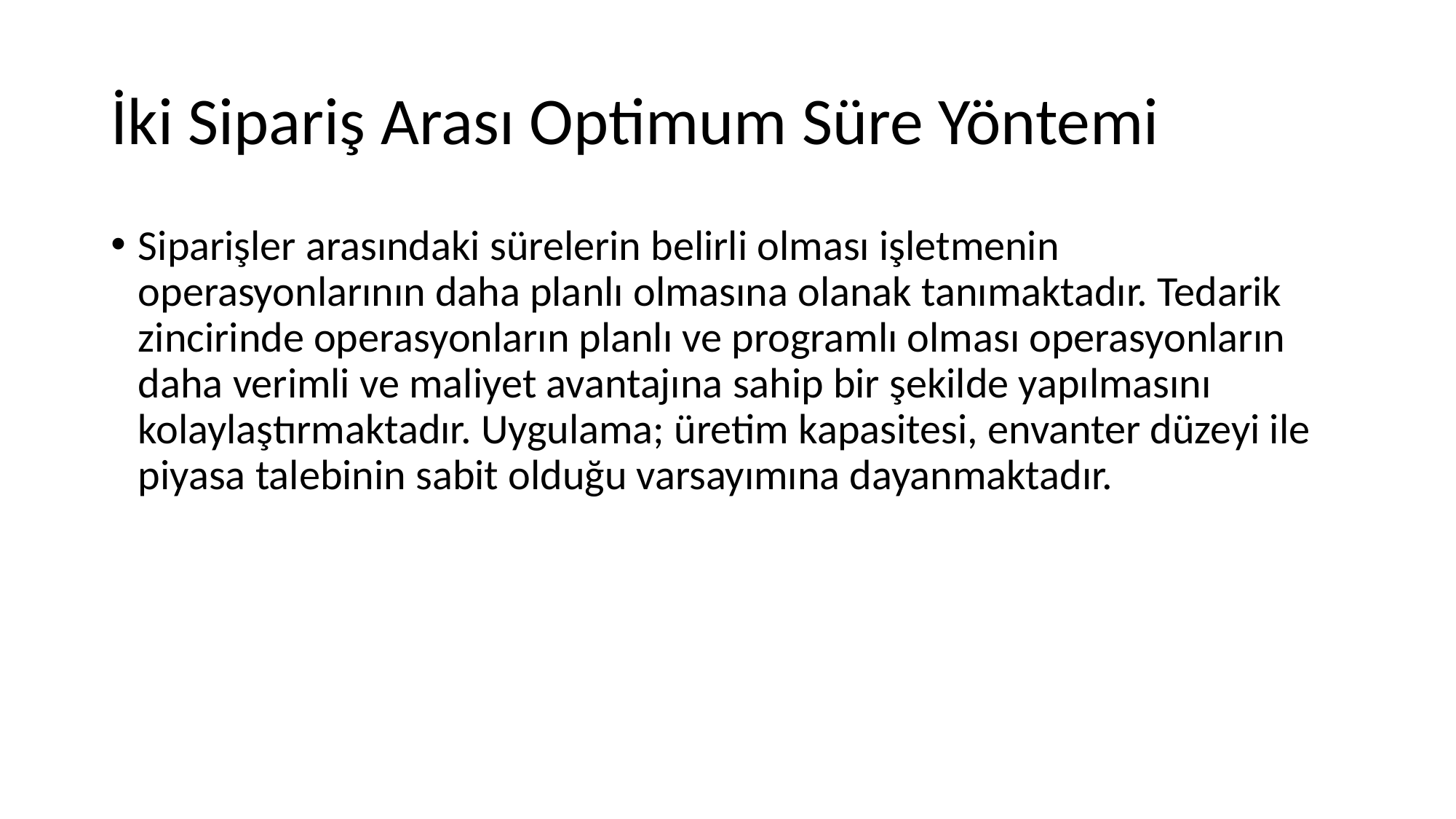

# İki Sipariş Arası Optimum Süre Yöntemi
Siparişler arasındaki sürelerin belirli olması işletmenin operasyonlarının daha planlı olmasına olanak tanımaktadır. Tedarik zincirinde operasyonların planlı ve programlı olması operasyonların daha verimli ve maliyet avantajına sahip bir şekilde yapılmasını kolaylaştırmaktadır. Uygulama; üretim kapasitesi, envanter düzeyi ile piyasa talebinin sabit olduğu varsayımına dayanmaktadır.